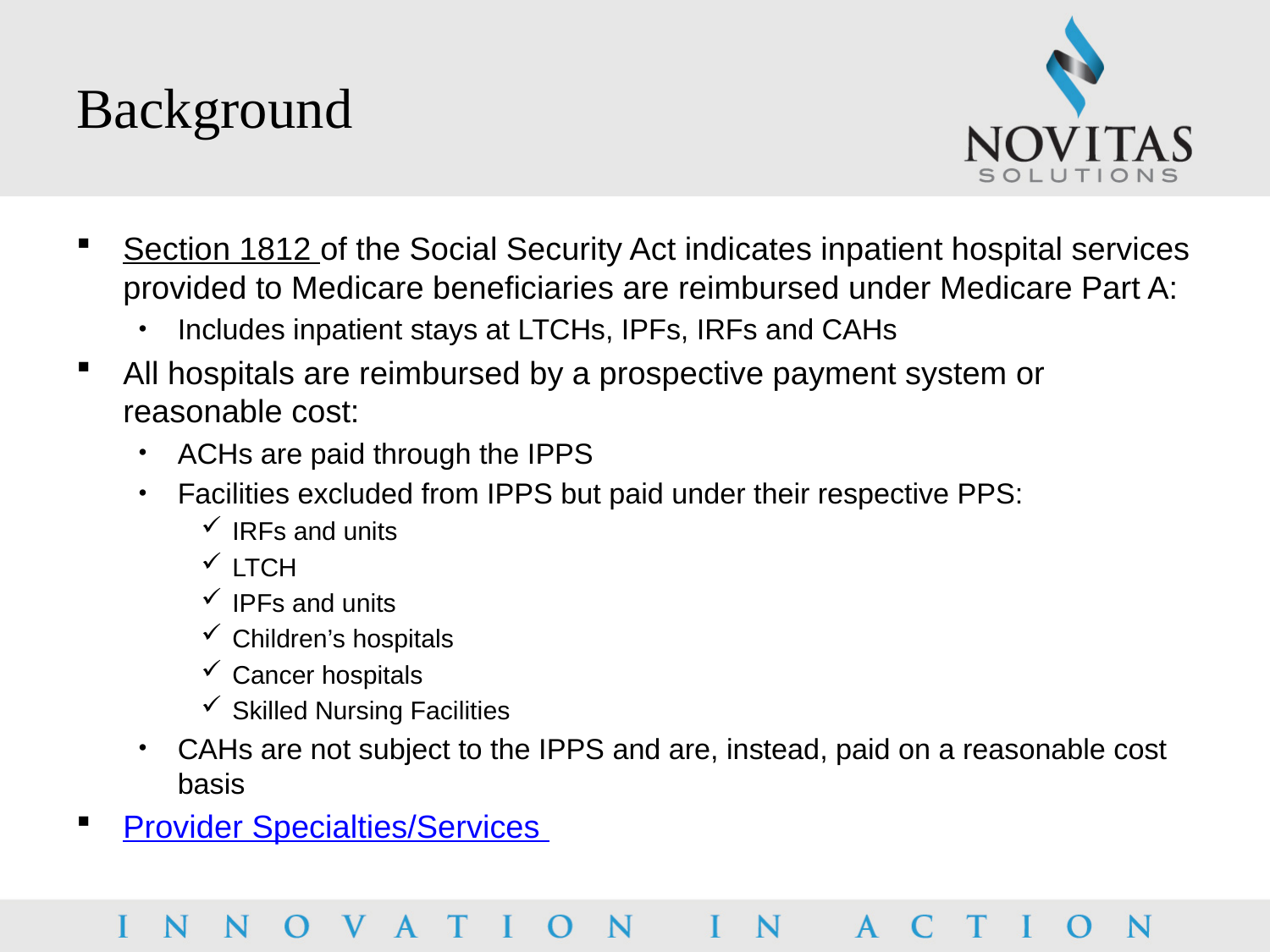

# Background
Section 1812 of the Social Security Act indicates inpatient hospital services provided to Medicare beneficiaries are reimbursed under Medicare Part A:
Includes inpatient stays at LTCHs, IPFs, IRFs and CAHs
All hospitals are reimbursed by a prospective payment system or reasonable cost:
ACHs are paid through the IPPS
Facilities excluded from IPPS but paid under their respective PPS:
IRFs and units
LTCH
IPFs and units
Children’s hospitals
Cancer hospitals
Skilled Nursing Facilities
CAHs are not subject to the IPPS and are, instead, paid on a reasonable cost basis
Provider Specialties/Services